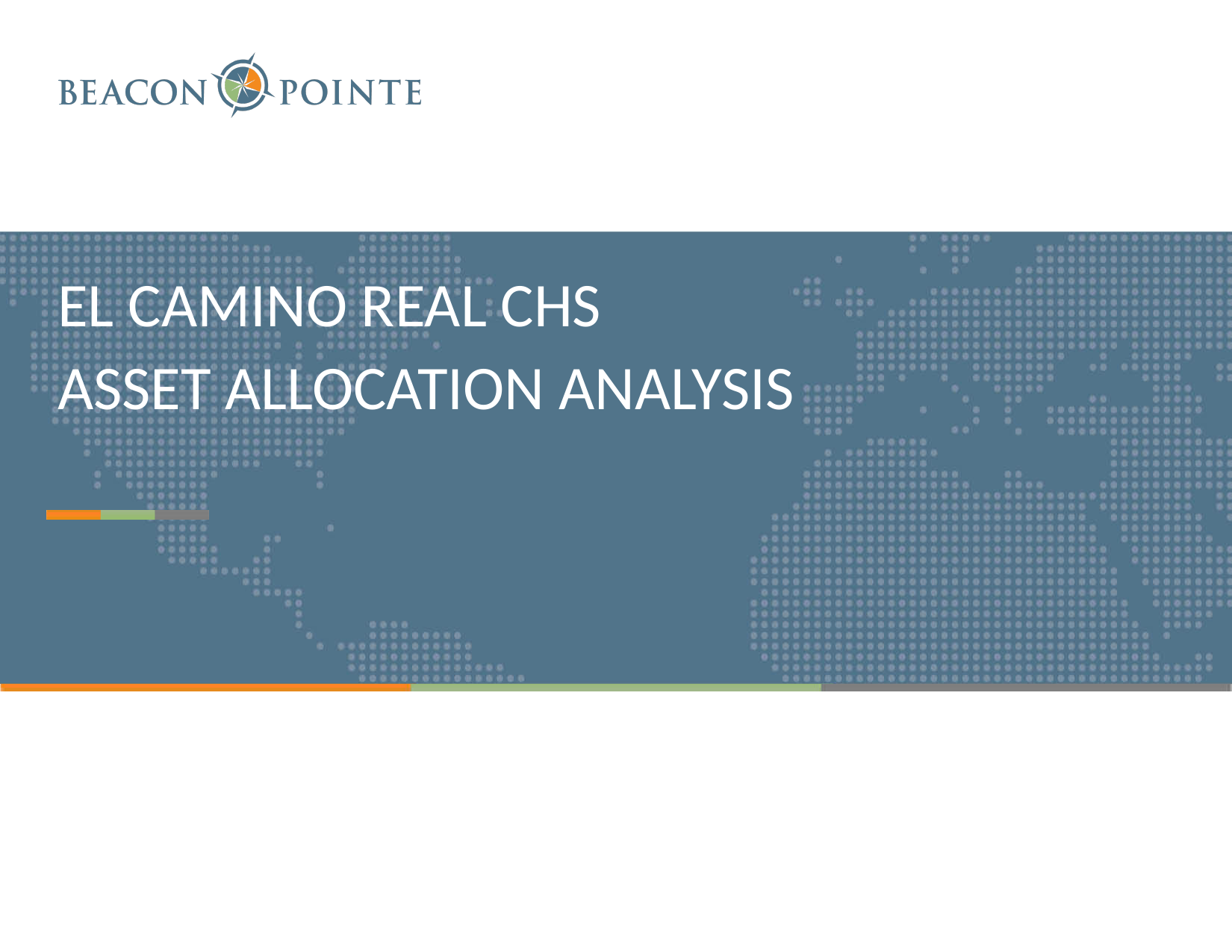

El Camino Real CHS
Asset allocation analysis